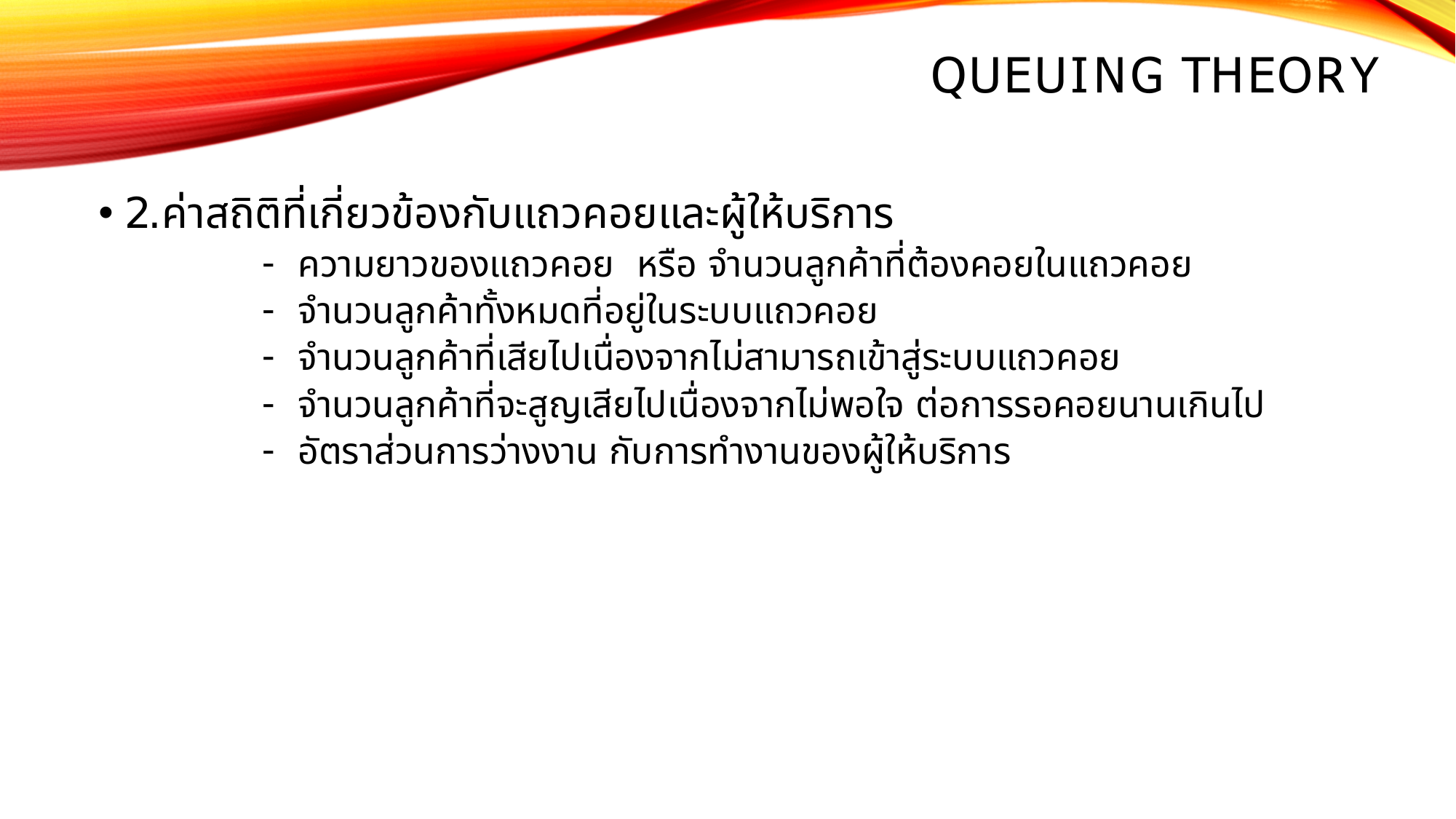

# Queuing Theory
2.ค่าสถิติที่เกี่ยวข้องกับแถวคอยและผู้ให้บริการ
	-  ความยาวของแถวคอย  หรือ จำนวนลูกค้าที่ต้องคอยในแถวคอย
	-  จำนวนลูกค้าทั้งหมดที่อยู่ในระบบแถวคอย
	-  จำนวนลูกค้าที่เสียไปเนื่องจากไม่สามารถเข้าสู่ระบบแถวคอย
	-  จำนวนลูกค้าที่จะสูญเสียไปเนื่องจากไม่พอใจ ต่อการรอคอยนานเกินไป
	-  อัตราส่วนการว่างงาน กับการทำงานของผู้ให้บริการ